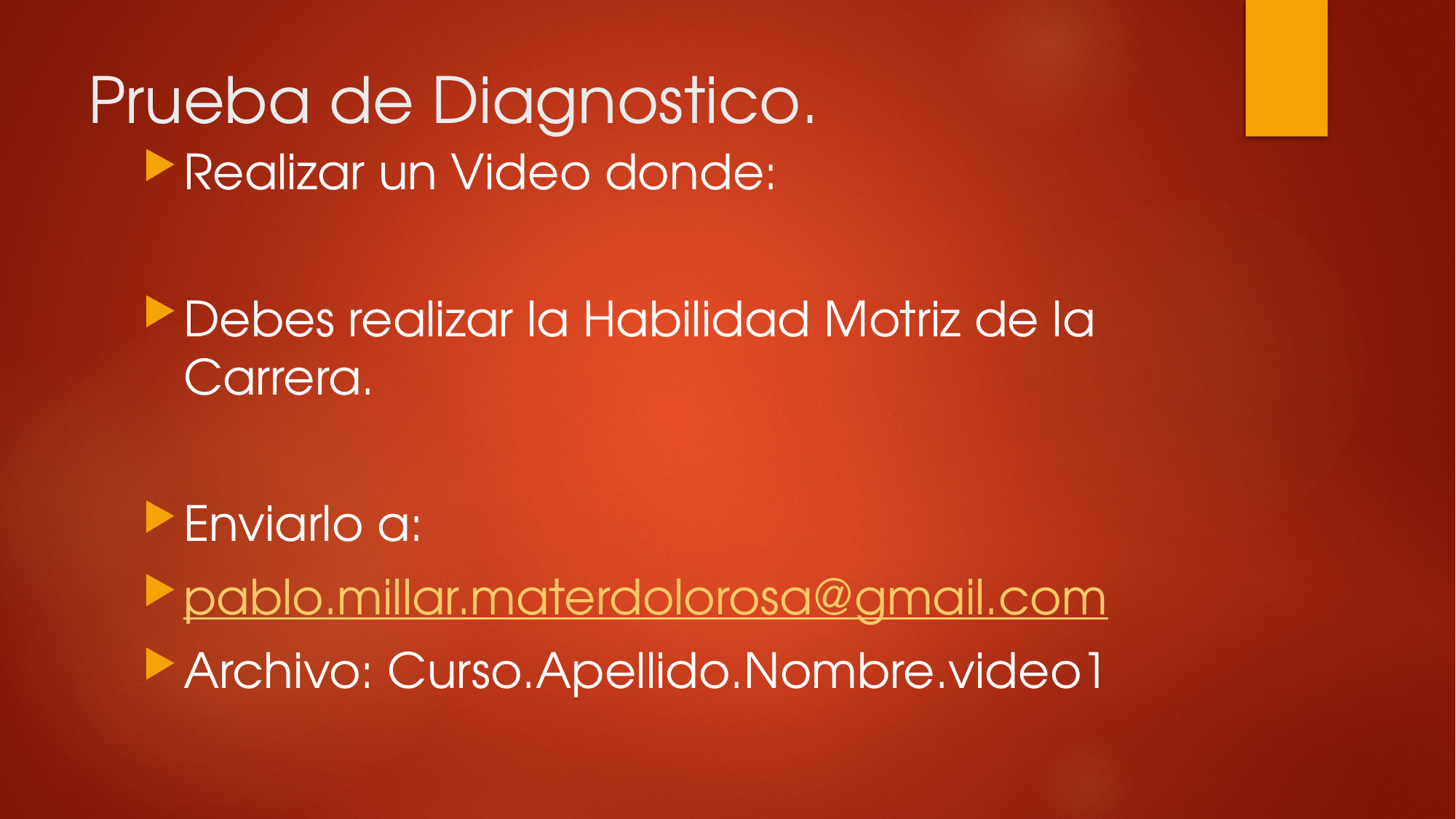

# Prueba de Diagnostico.
Realizar un Video donde:

Debes realizar la Habilidad Motriz de la Carrera.

Enviarlo a:
pablo.millar.materdolorosa@gmail.com
Archivo: Curso.Apellido.Nombre.video1